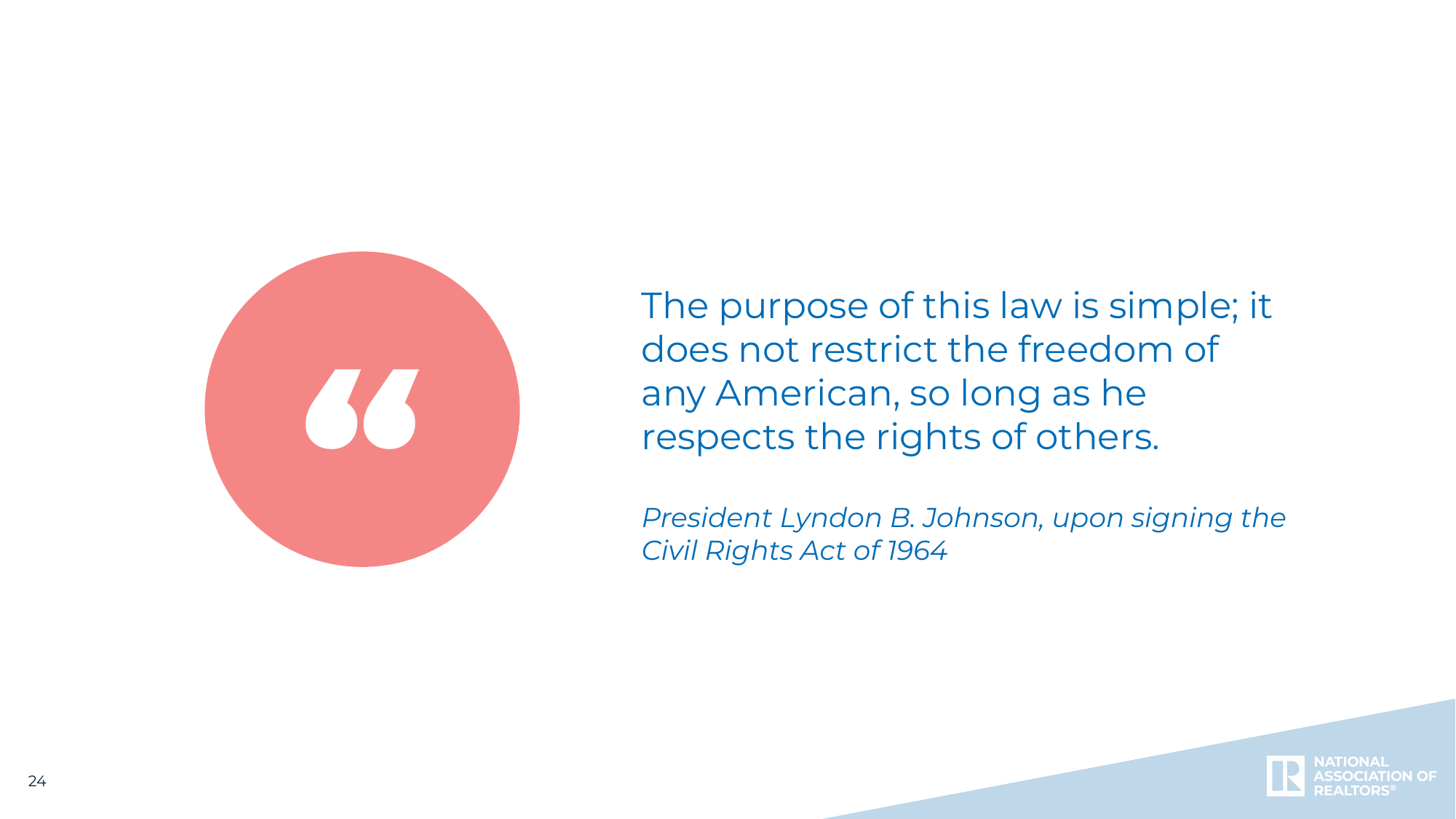

The purpose of this law is simple; it does not restrict the freedom of any American, so long as he respects the rights of others.

President Lyndon B. Johnson, upon signing the Civil Rights Act of 1964

24